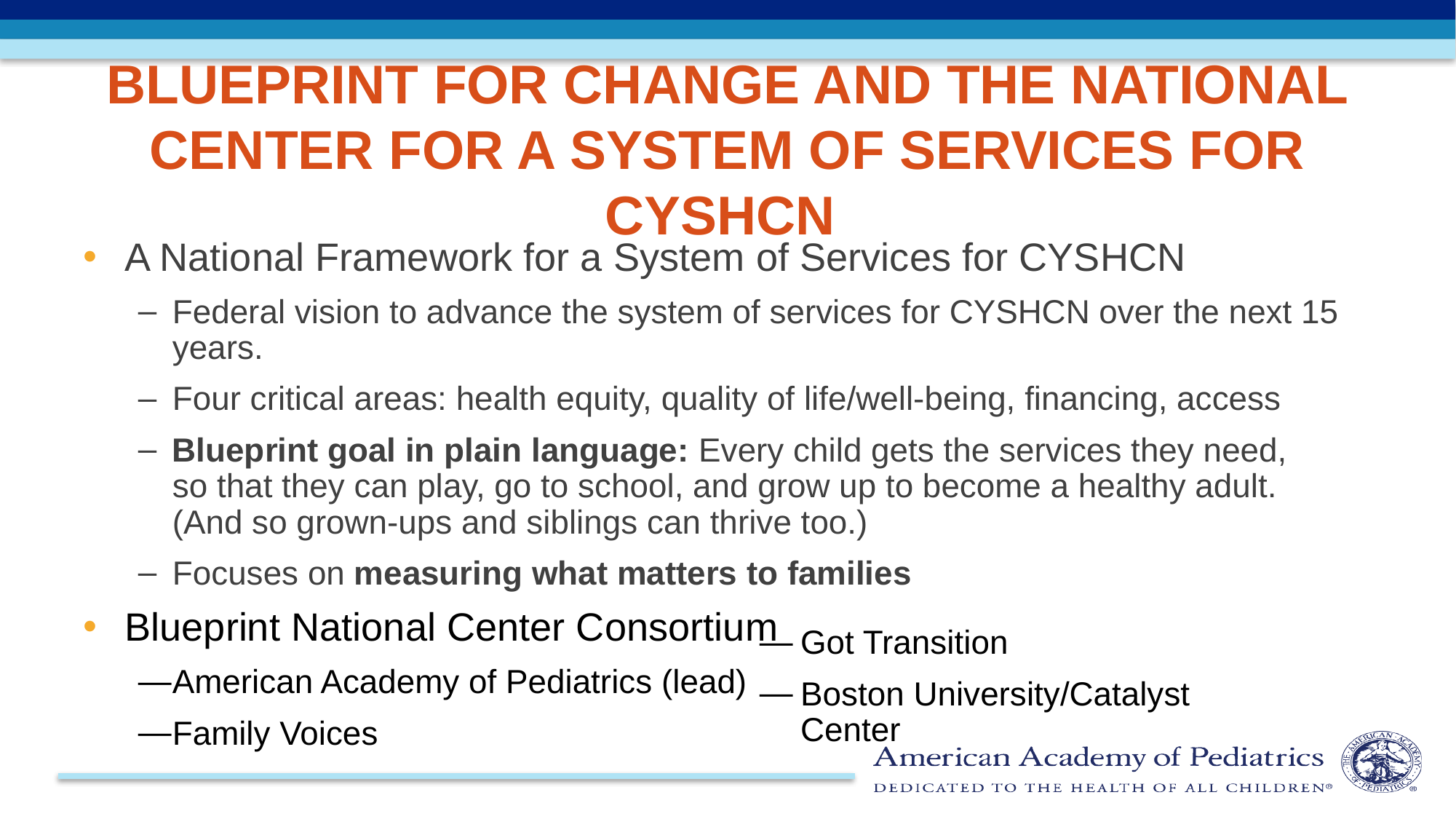

# Blueprint for Change and the National Center for a System of Services for CYSHCN
A National Framework for a System of Services for CYSHCN
Federal vision to advance the system of services for CYSHCN over the next 15 years.
Four critical areas: health equity, quality of life/well-being, financing, access
Blueprint goal in plain language: Every child gets the services they need, 
so that they can play, go to school, and grow up to become a healthy adult. (And so grown-ups and siblings can thrive too.)
Focuses on measuring what matters to families
Blueprint National Center Consortium
American Academy of Pediatrics (lead)
Family Voices
Got Transition
Boston University/Catalyst Center